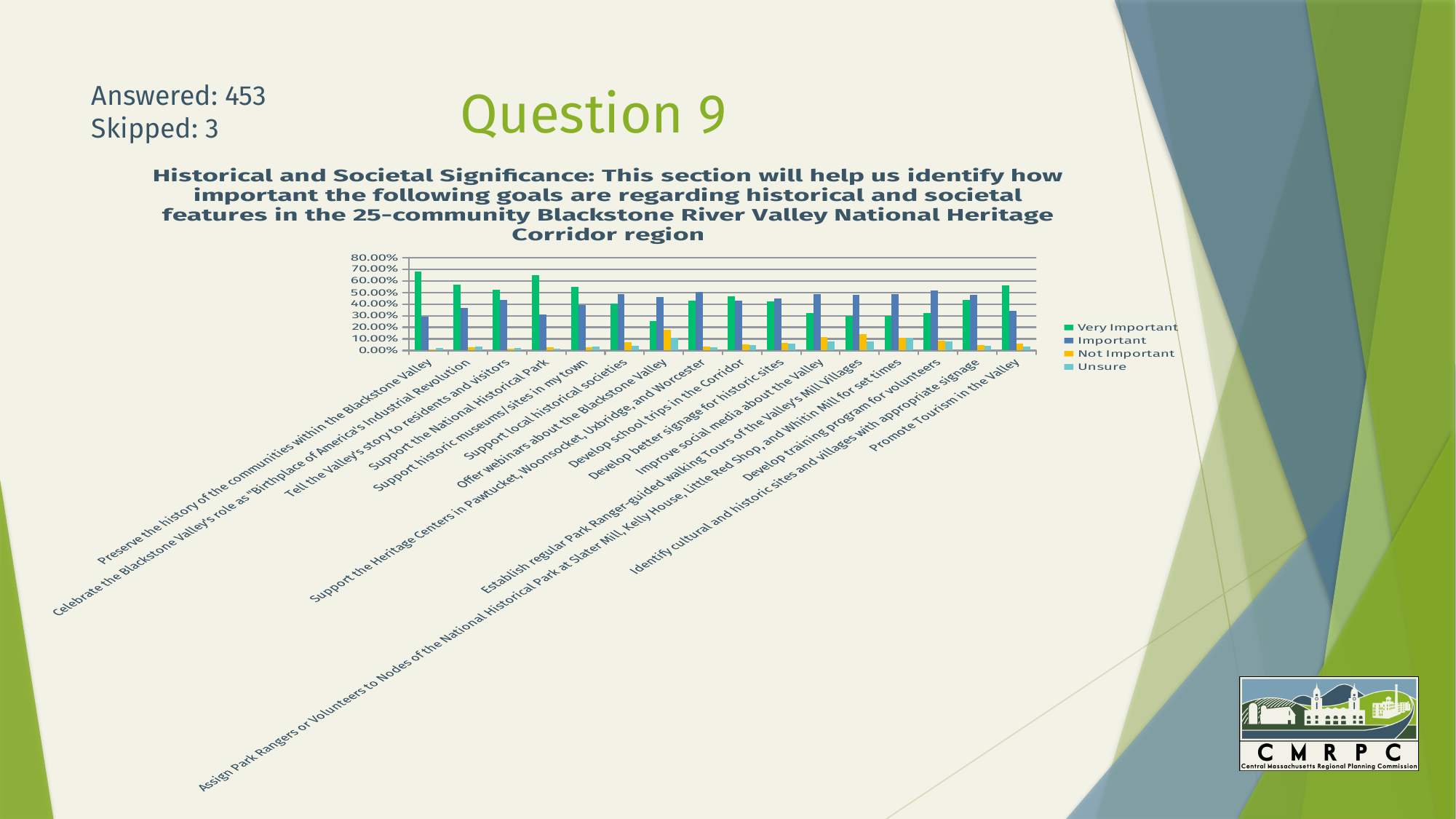

# Question 9
Answered: 453
Skipped: 3

### Chart: Historical and Societal Significance: This section will help us identify how important the following goals are regarding historical and societal features in the 25-community Blackstone River Valley National Heritage Corridor region

| Category | Very Important | Important | Not Important | Unsure |
|---|---|---|---|---|
| Preserve the history of the communities within the Blackstone Valley | 0.6772 | 0.2889 | 0.0113 | 0.0226 |
| Celebrate the Blackstone Valley's role as "Birthplace of America's Industrial Revolution | 0.5679 | 0.3688 | 0.0271 | 0.0362 |
| Tell the Valley's story to residents and visitors | 0.5246 | 0.4353 | 0.0179 | 0.0223 |
| Support the National Historical Park | 0.6486 | 0.3108 | 0.0248 | 0.0158 |
| Support historic museums/sites in my town | 0.5473 | 0.3919 | 0.027 | 0.0338 |
| Support local historical societies | 0.4022 | 0.4831 | 0.0742 | 0.0404 |
| Offer webinars about the Blackstone Valley | 0.2557 | 0.4589 | 0.1758 | 0.1096 |
| Support the Heritage Centers in Pawtucket, Woonsocket, Uxbridge, and Worcester | 0.4295 | 0.5068 | 0.0341 | 0.0295 |
| Develop school trips in the Corridor | 0.4673 | 0.4312 | 0.0519 | 0.04969999999999999 |
| Develop better signage for historic sites | 0.4227 | 0.4477 | 0.0682 | 0.0614 |
| Improve social media about the Valley | 0.3195 | 0.4874 | 0.1172 | 0.0759 |
| Establish regular Park Ranger-guided walking Tours of the Valley's Mill Villages | 0.2991 | 0.4817 | 0.1393 | 0.0799 |
| Assign Park Rangers or Volunteers to Nodes of the National Historical Park at Slater Mill, Kelly House, Little Red Shop, and Whitin Mill for set times | 0.2955 | 0.4864 | 0.1114 | 0.1068 |
| Develop training program for volunteers | 0.3219 | 0.5183 | 0.08220000000000001 | 0.0776 |
| Identify cultural and historic sites and villages with appropriate signage | 0.4334 | 0.4786 | 0.0474 | 0.0406 |
| Promote Tourism in the Valley | 0.5581 | 0.344 | 0.06150000000000001 | 0.0364 |